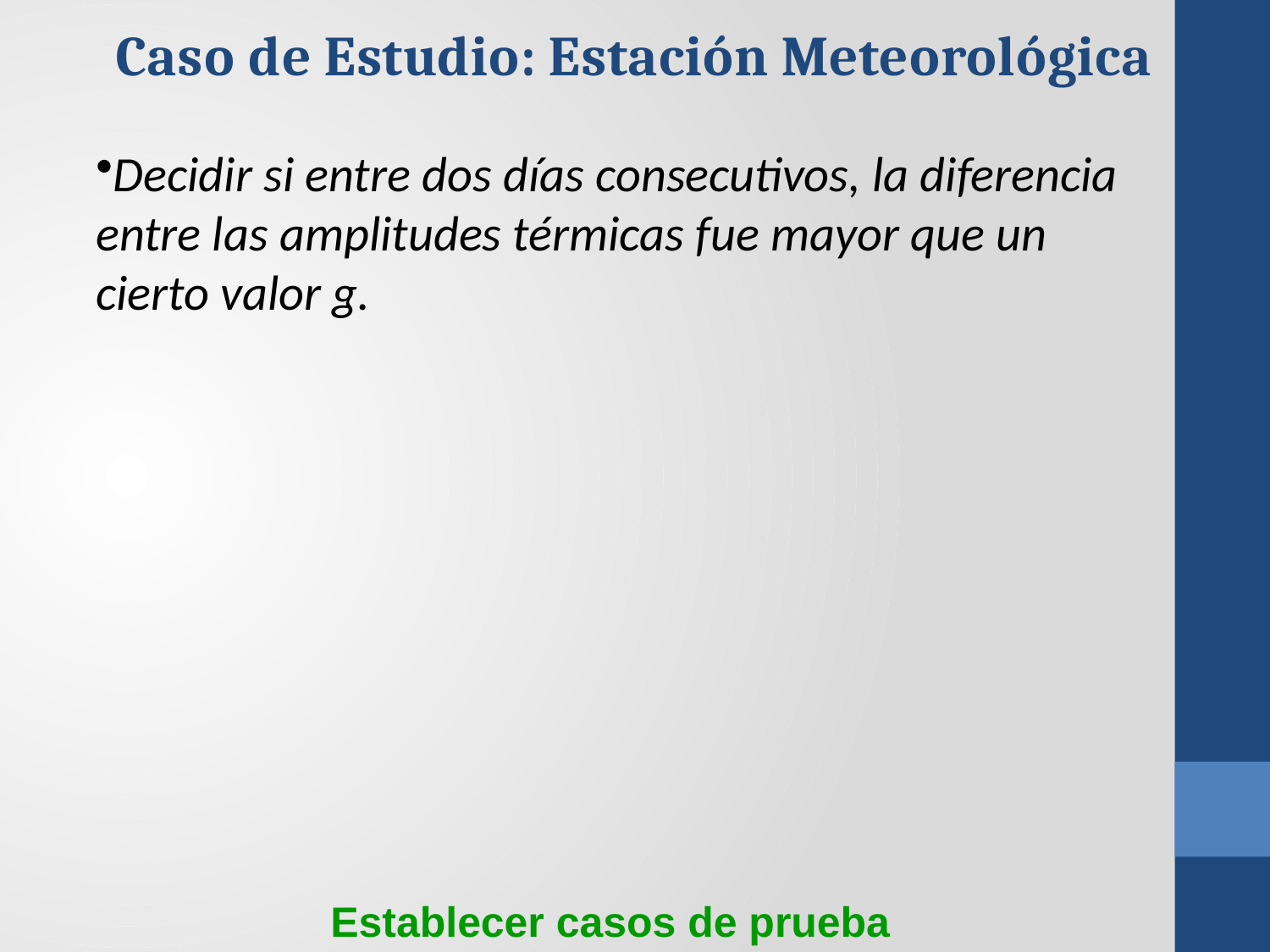

Caso de Estudio: Estación Meteorológica
Decidir si entre dos días consecutivos, la diferencia entre las amplitudes térmicas fue mayor que un cierto valor g.

Establecer casos de prueba